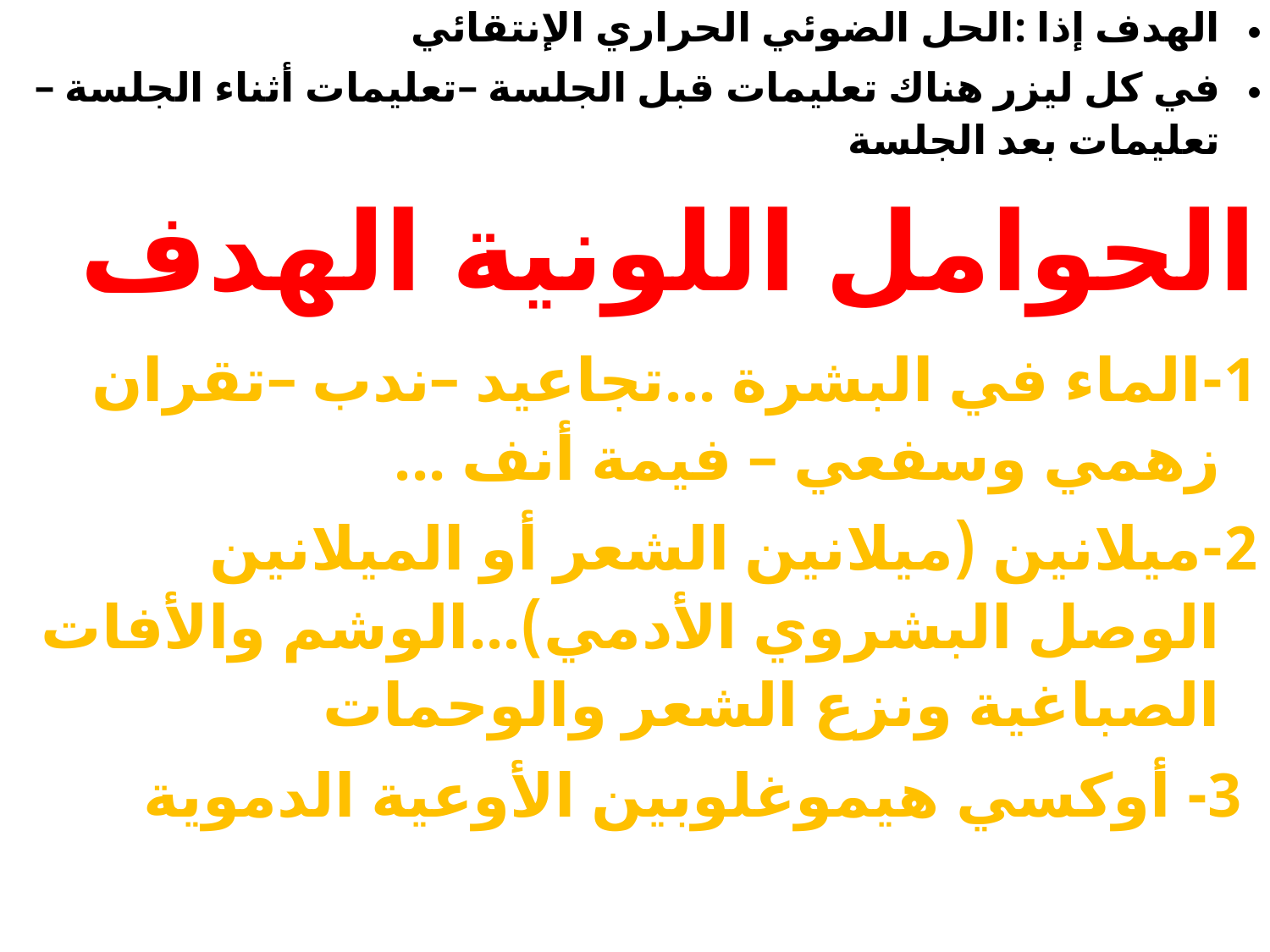

الهدف إذا :الحل الضوئي الحراري الإنتقائي
في كل ليزر هناك تعليمات قبل الجلسة –تعليمات أثناء الجلسة – تعليمات بعد الجلسة
الحوامل اللونية الهدف
1-الماء في البشرة ...تجاعيد –ندب –تقران زهمي وسفعي – فيمة أنف ...
2-ميلانين (ميلانين الشعر أو الميلانين الوصل البشروي الأدمي)...الوشم والأفات الصباغية ونزع الشعر والوحمات
 3- أوكسي هيموغلوبين الأوعية الدموية